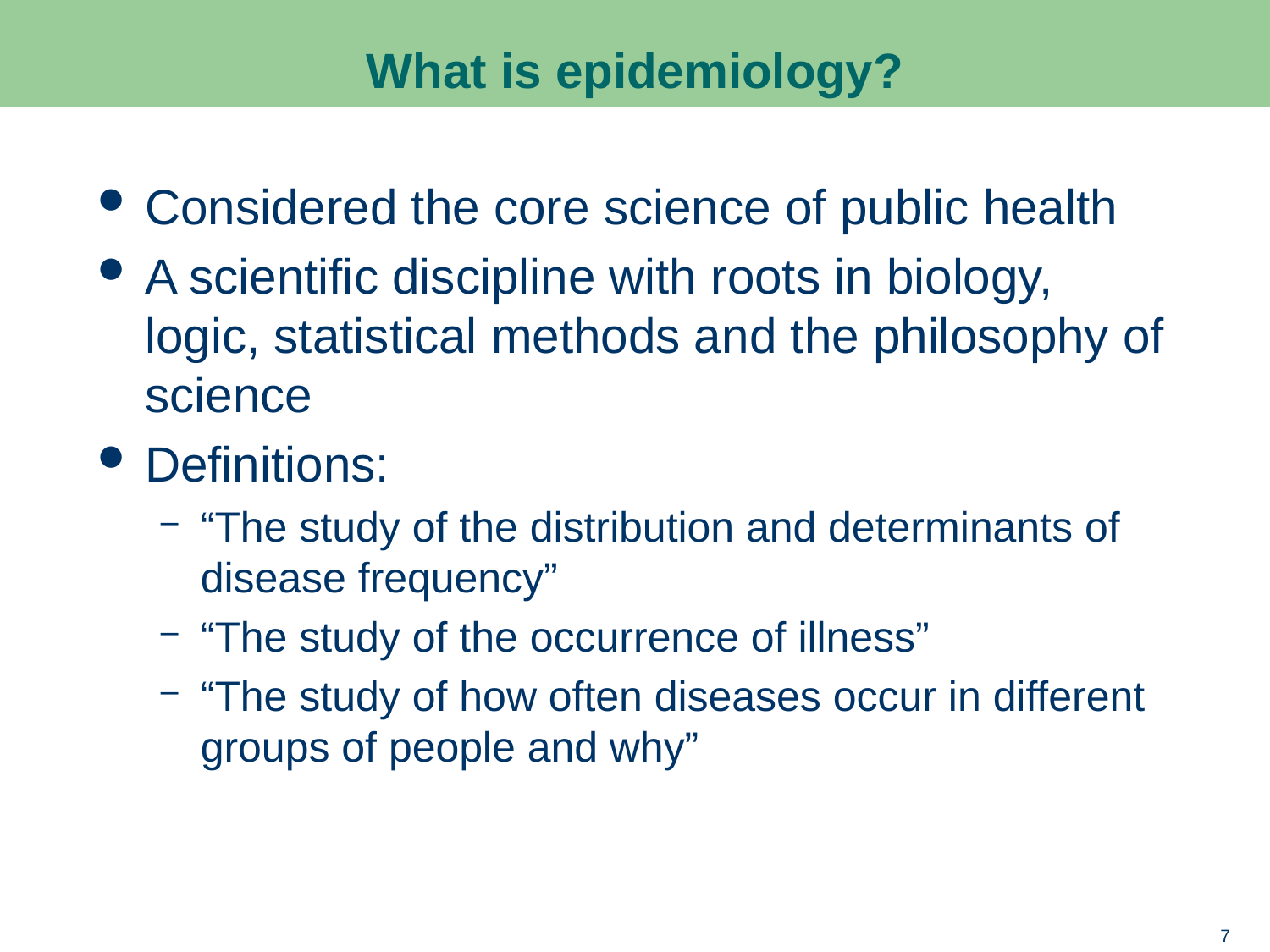

# What is epidemiology?
Considered the core science of public health
A scientific discipline with roots in biology, logic, statistical methods and the philosophy of science
Definitions:
“The study of the distribution and determinants of disease frequency”
“The study of the occurrence of illness”
“The study of how often diseases occur in different groups of people and why”